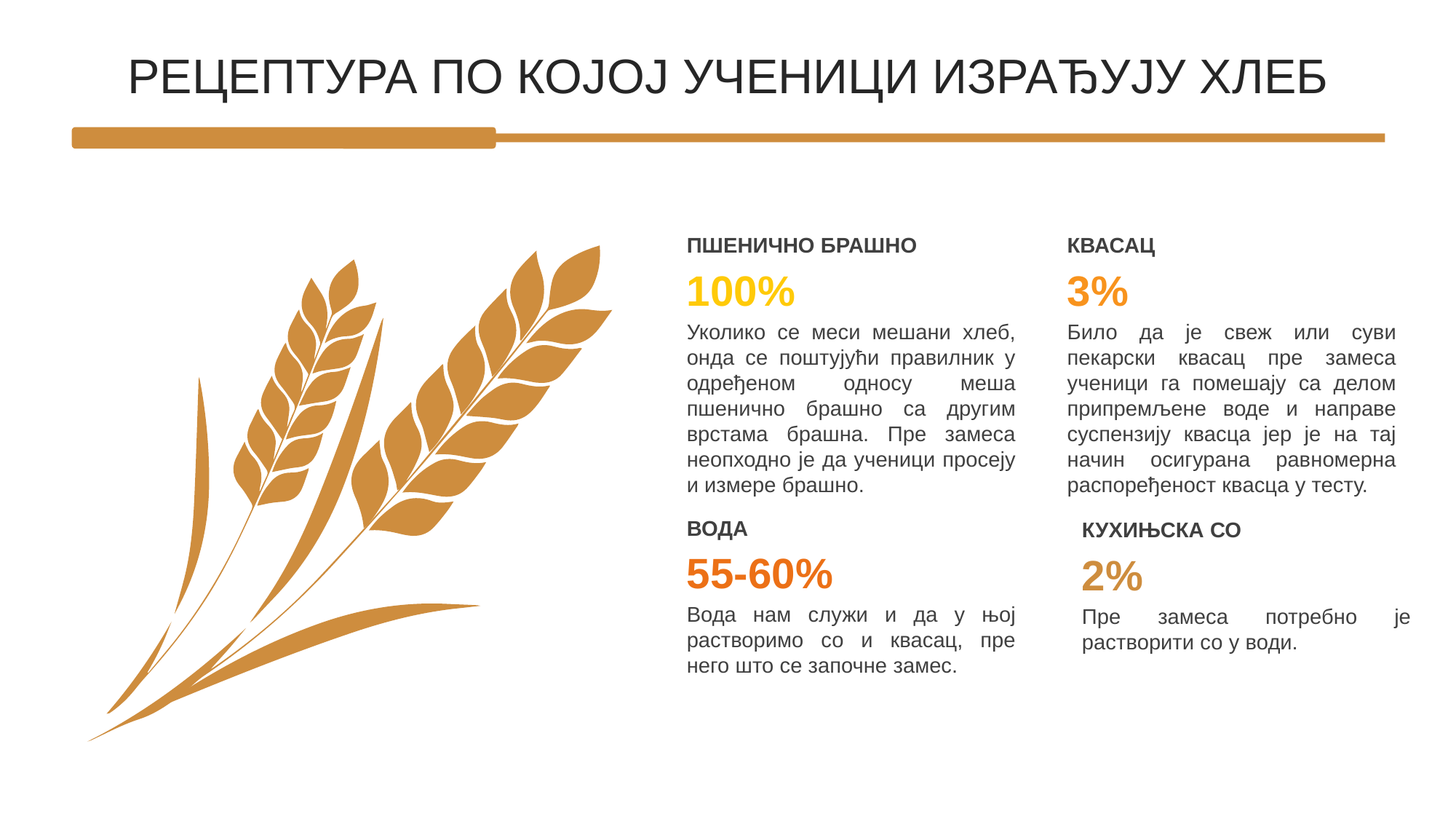

РЕЦЕПТУРА ПО КОЈОЈ УЧЕНИЦИ ИЗРАЂУЈУ ХЛЕБ

ПШЕНИЧНО БРАШНО
100%
Уколико се меси мешани хлеб, онда се поштујући правилник у одређеном односу меша пшенично брашно са другим врстама брашна. Пре замеса неопходно је да ученици просеју и измере брашно.
КВАСАЦ
3%
Било да је свеж или суви пекарски квасац пре замеса ученици га помешају са делом припремљене воде и направе суспензију квасца јер је на тај начин осигурана равномерна распоређеност квасца у тесту.
ВОДА
55-60%
Вода нам служи и да у њој растворимо со и квасац, пре него што се започне замес.
КУХИЊСКА СО
2%
Пре замеса потребно је растворити со у води.